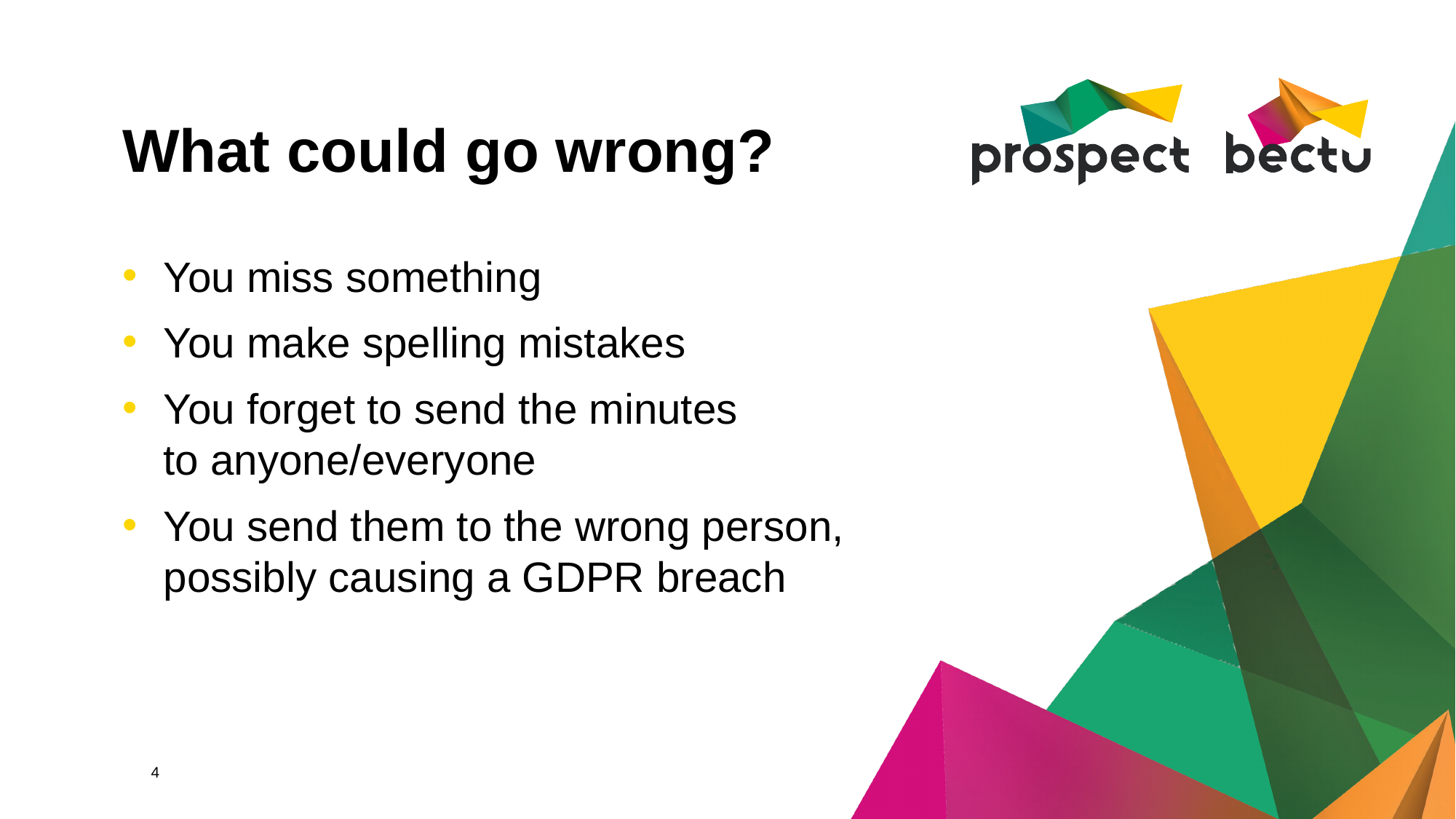

# What could go wrong?
You miss something
You make spelling mistakes
You forget to send the minutes
to anyone/everyone
You send them to the wrong person,
possibly causing a GDPR breach